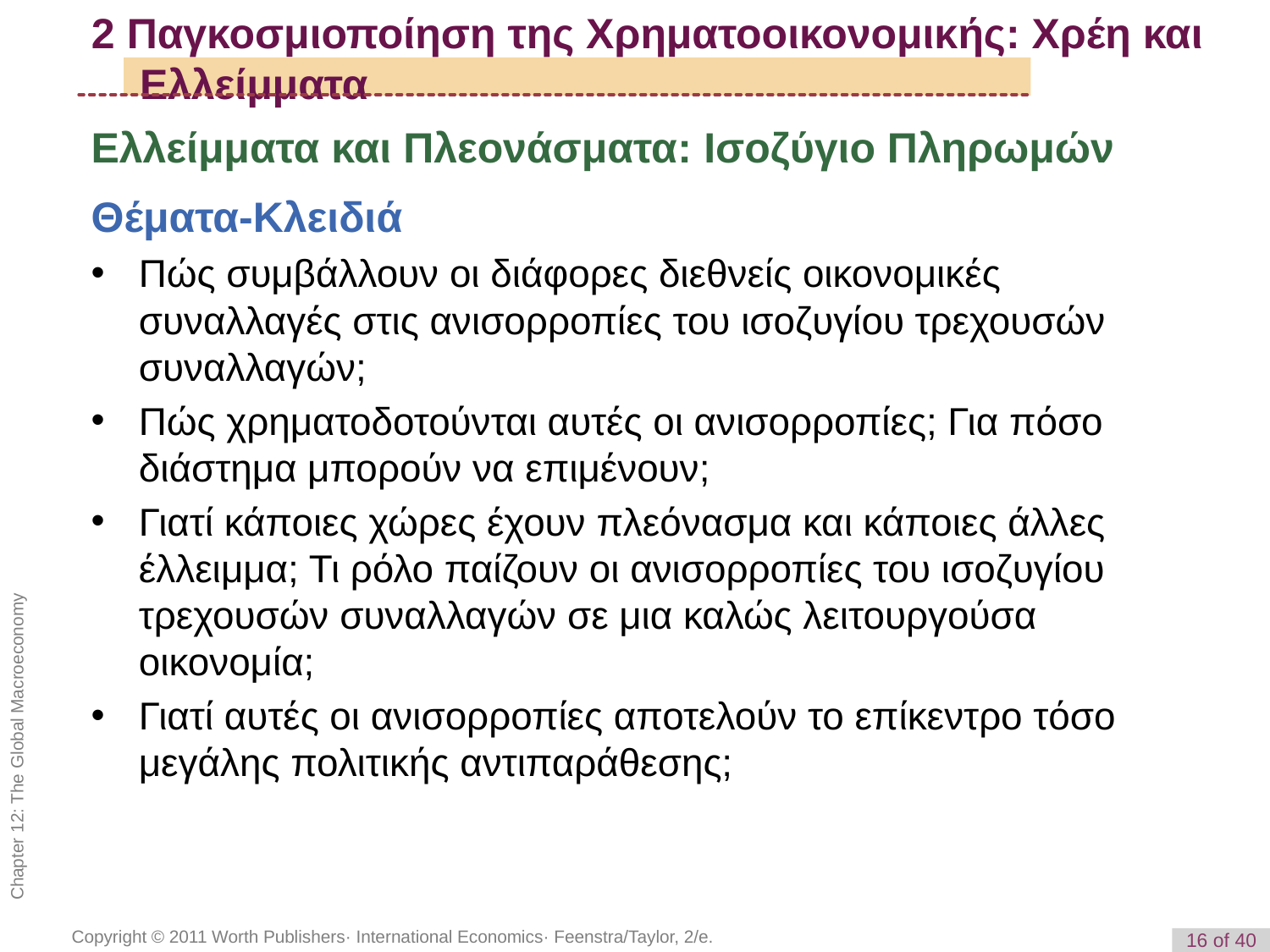

# 2 Παγκοσμιοποίηση της Χρηματοοικονομικής: Χρέη και Ελλείμματα

Ελλείμματα και Πλεονάσματα: Ισοζύγιο Πληρωμών
Θέματα-Κλειδιά
Πώς συμβάλλουν οι διάφορες διεθνείς οικονομικές συναλλαγές στις ανισορροπίες του ισοζυγίου τρεχουσών συναλλαγών;
Πώς χρηματοδοτούνται αυτές οι ανισορροπίες; Για πόσο διάστημα μπορούν να επιμένουν;
Γιατί κάποιες χώρες έχουν πλεόνασμα και κάποιες άλλες έλλειμμα; Τι ρόλο παίζουν οι ανισορροπίες του ισοζυγίου τρεχουσών συναλλαγών σε μια καλώς λειτουργούσα οικονομία;
Γιατί αυτές οι ανισορροπίες αποτελούν το επίκεντρο τόσο μεγάλης πολιτικής αντιπαράθεσης;